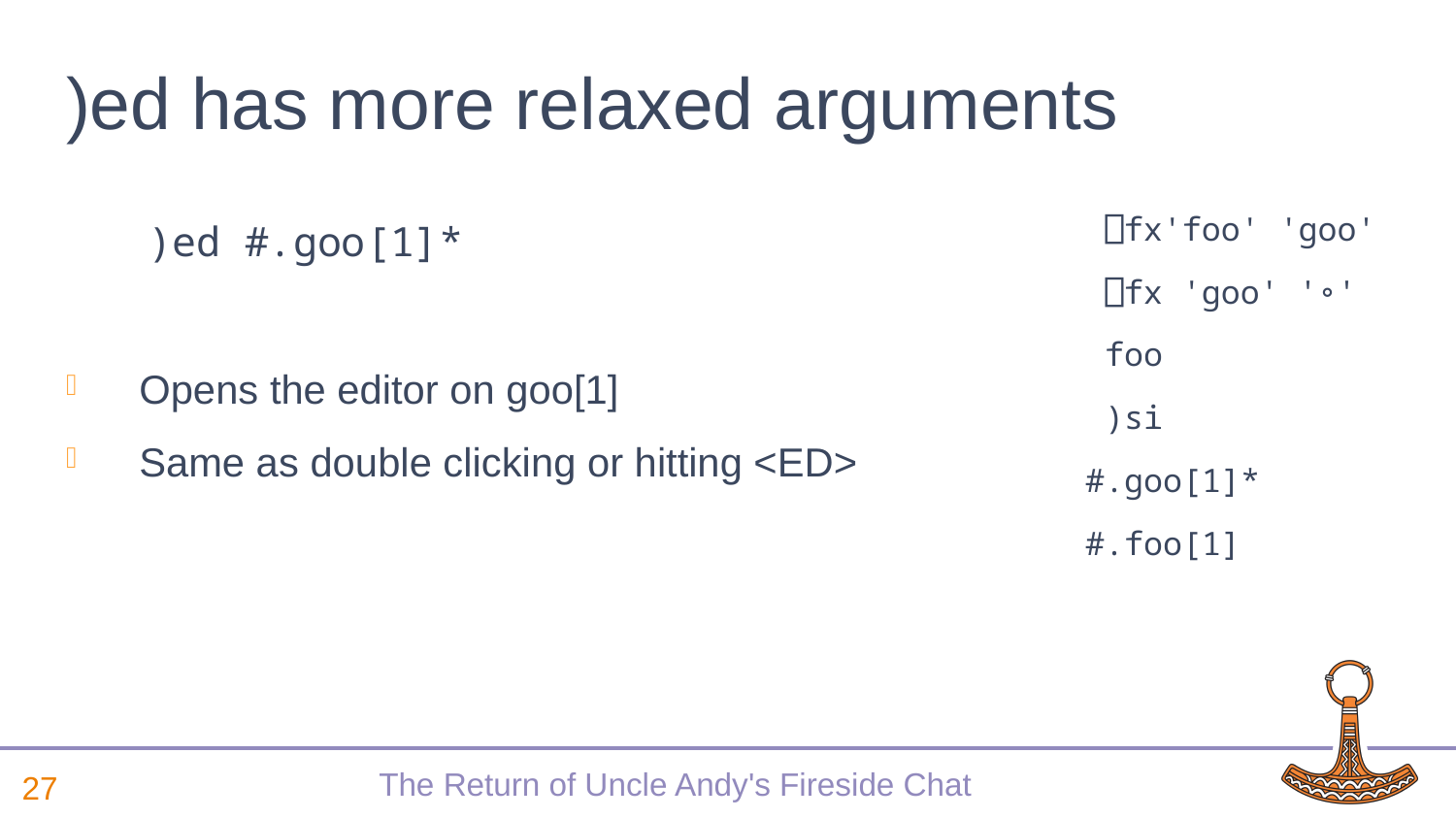

# )ed has more relaxed arguments
      )ed #.goo[1]*

Opens the editor on goo[1]
Same as double clicking or hitting <ED>

 ⎕fx'foo' 'goo'
 ⎕fx 'goo' '∘'
 foo
 )si
#.goo[1]*
#.foo[1]